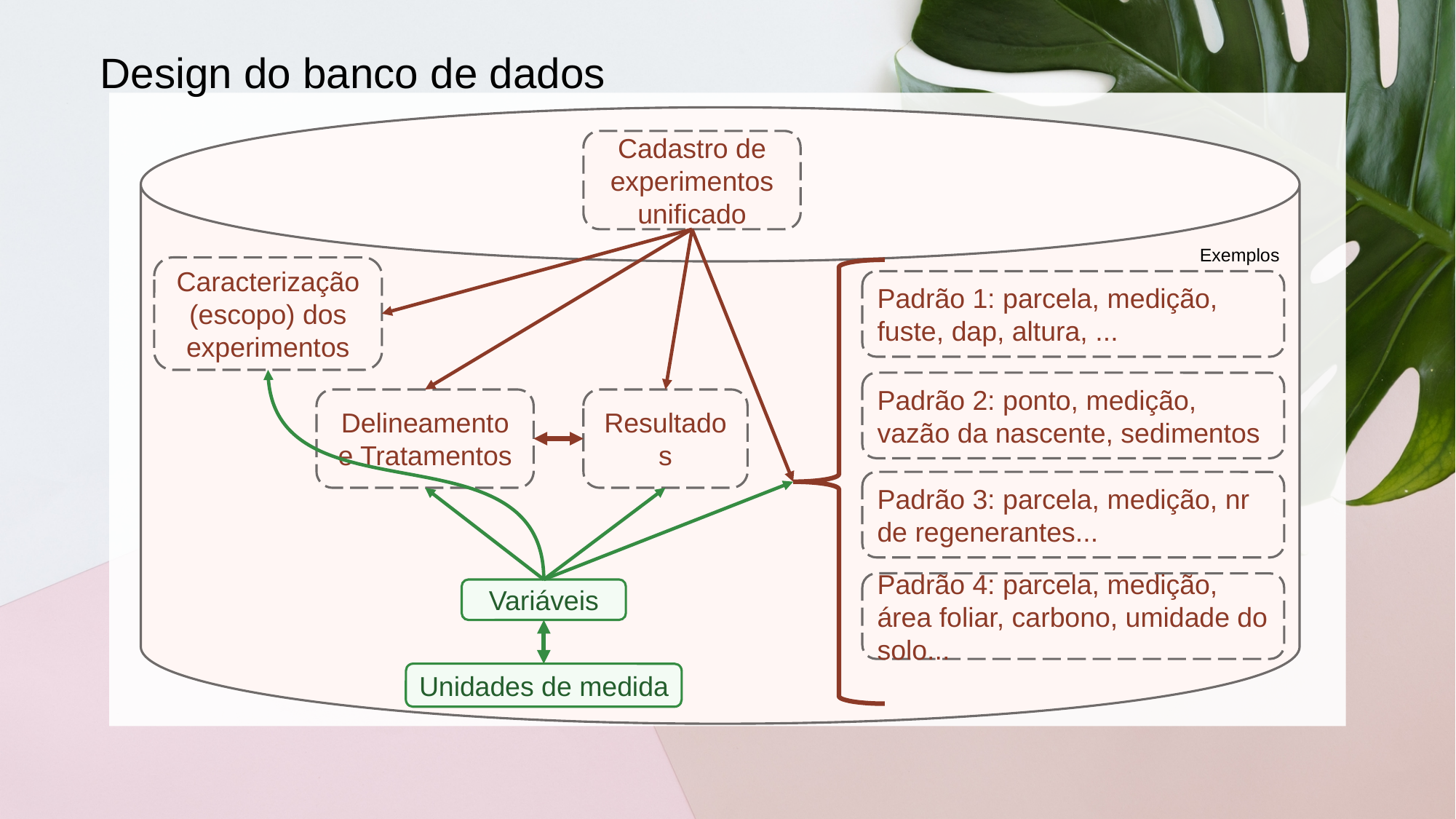

Design do banco de dados

Cadastro de experimentos unificado
Exemplos
Caracterização (escopo) dos experimentos

Padrão 1: parcela, medição, fuste, dap, altura, ...
Padrão 2: ponto, medição, vazão da nascente, sedimentos
Delineamento e Tratamentos
Resultados
Padrão 3: parcela, medição, nr de regenerantes...
Padrão 4: parcela, medição, área foliar, carbono, umidade do solo...
Variáveis
Unidades de medida